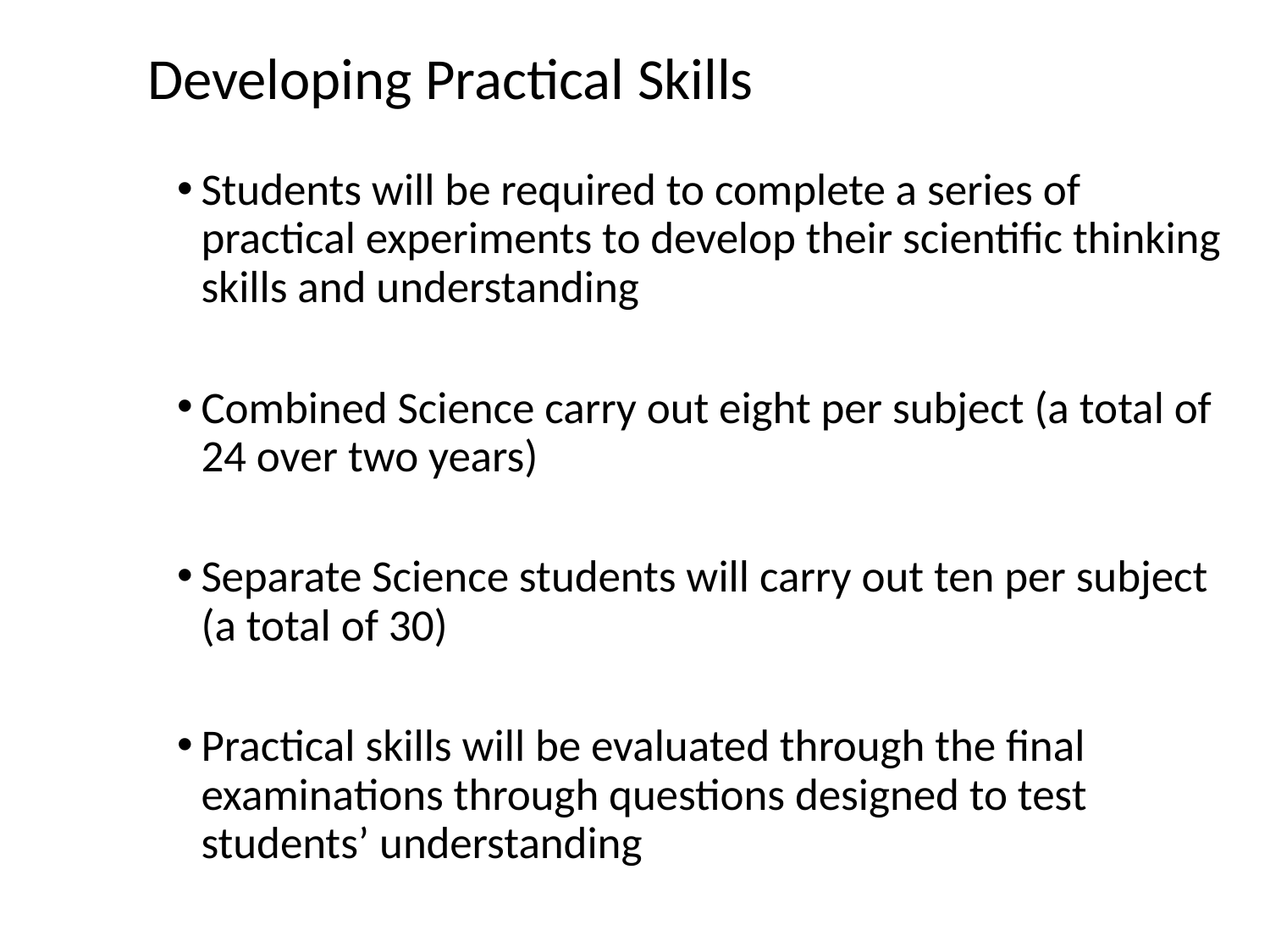

# Developing Practical Skills
Students will be required to complete a series of practical experiments to develop their scientific thinking skills and understanding

Combined Science carry out eight per subject (a total of 24 over two years)

Separate Science students will carry out ten per subject (a total of 30)

Practical skills will be evaluated through the final examinations through questions designed to test students’ understanding